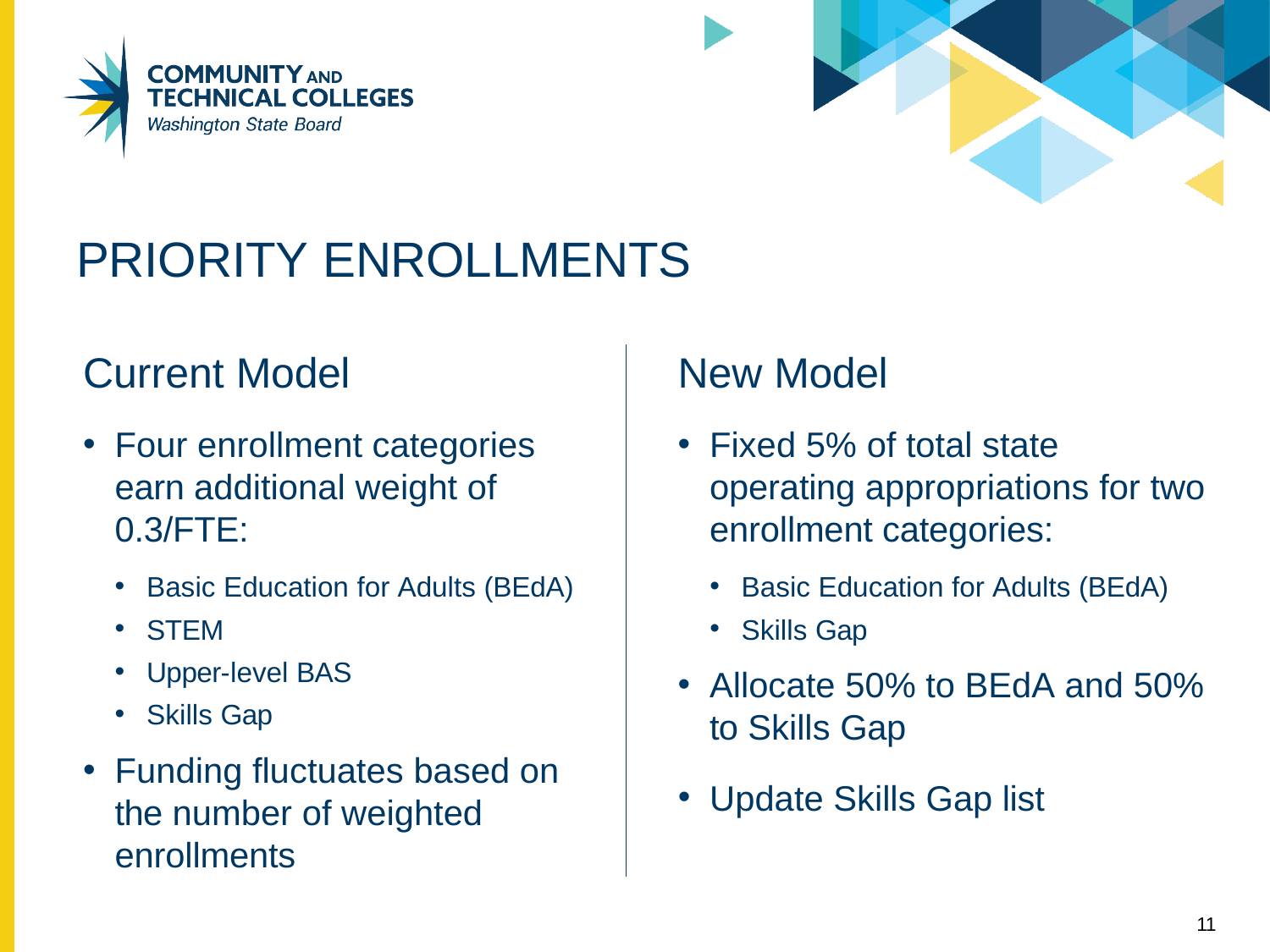

# PRIORITY ENROLLMENTS
New Model
Fixed 5% of total state operating appropriations for two enrollment categories:
Basic Education for Adults (BEdA)
Skills Gap
Allocate 50% to BEdA and 50% to Skills Gap
Update Skills Gap list
Current Model
Four enrollment categories earn additional weight of 0.3/FTE:
Basic Education for Adults (BEdA)
STEM
Upper-level BAS
Skills Gap
Funding fluctuates based on the number of weighted enrollments

11